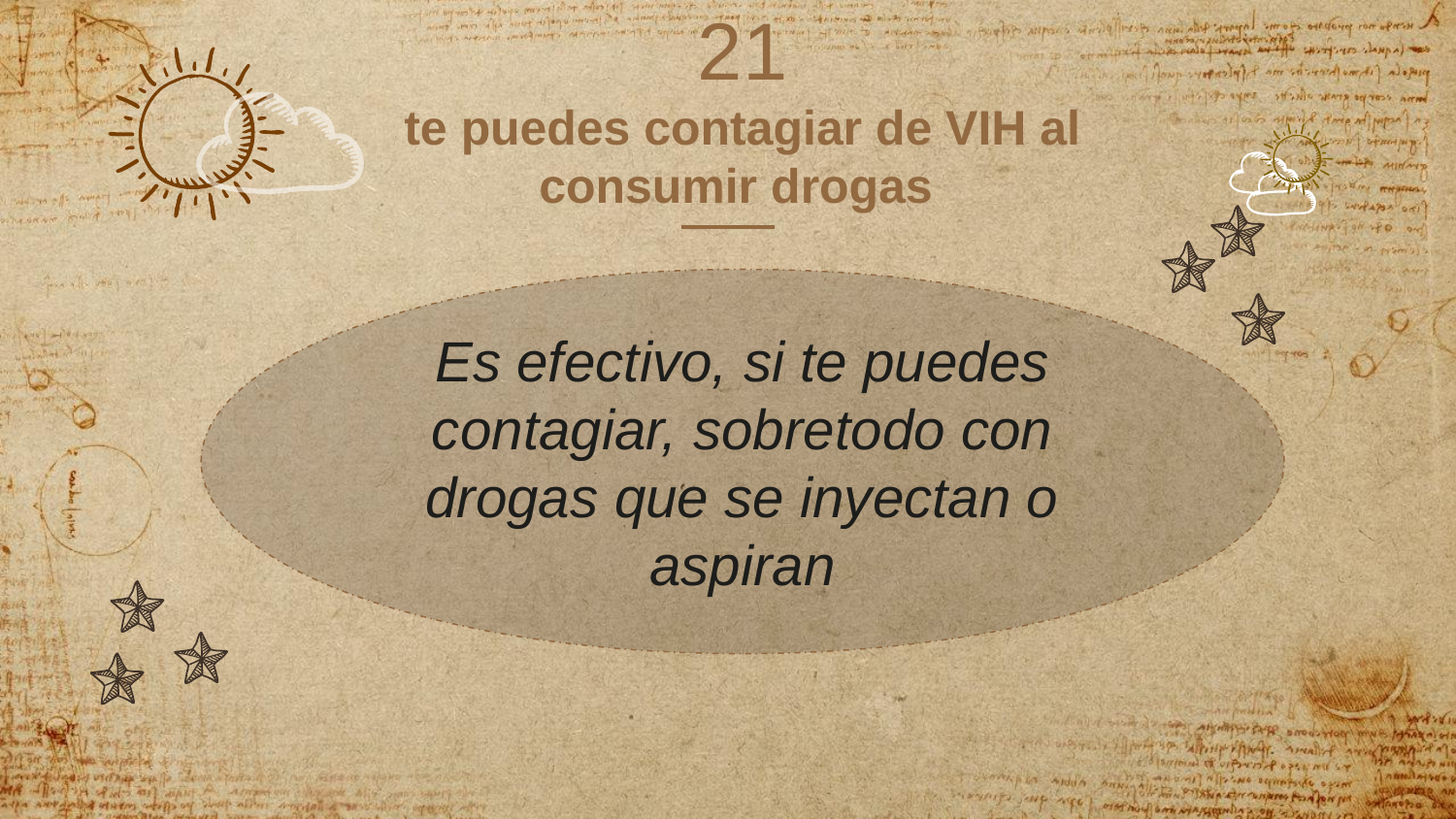

# 21 te puedes contagiar de VIH al consumir drogas

Es efectivo, si te puedes contagiar, sobretodo con drogas que se inyectan o aspiran